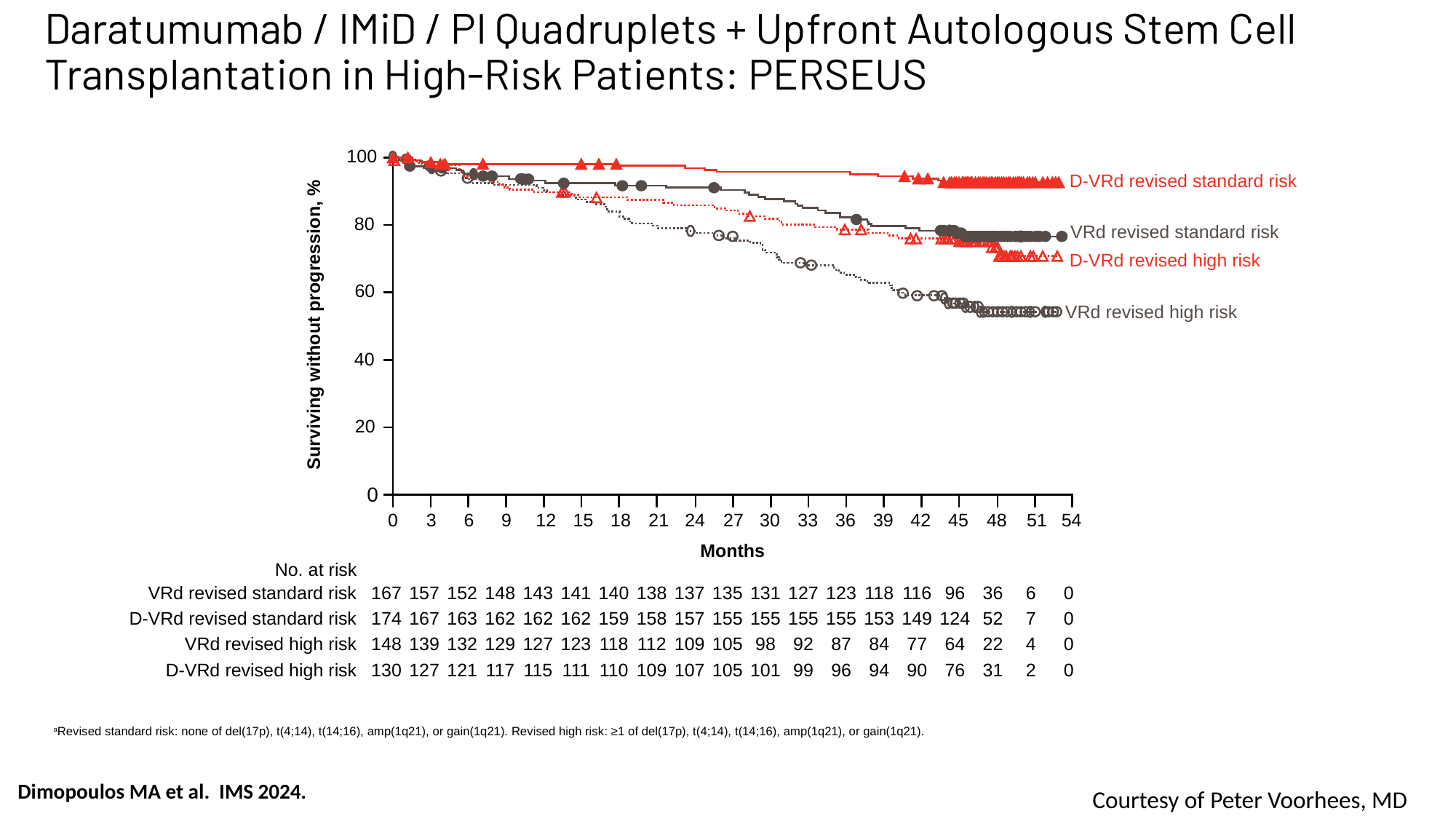

Daratumumab / IMiD / PI Quadruplets + Upfront Autologous Stem Cell Transplantation in High-Risk Patients: PERSEUS
100

D-VRd revised standard risk
VRd revised standard risk
D-VRd revised high risk
VRd revised high risk
80

60

Surviving without progression, %
40

20

0

0
3
6
9
12
15
18
21
24
27
30
33
36
39
42
45
48
51
54
Months
| No. at risk |  |  |  |  |  |  |  |  |  |  |  |  |  |  |  |  |  |  |  |  |
| --- | --- | --- | --- | --- | --- | --- | --- | --- | --- | --- | --- | --- | --- | --- | --- | --- | --- | --- | --- | --- |
| VRd revised standard risk |  | 167 | 157 | 152 | 148 | 143 | 141 | 140 | 138 | 137 | 135 | 131 | 127 | 123 | 118 | 116 | 96 | 36 | 6 | 0 |
| D-VRd revised standard risk |  | 174 | 167 | 163 | 162 | 162 | 162 | 159 | 158 | 157 | 155 | 155 | 155 | 155 | 153 | 149 | 124 | 52 | 7 | 0 |
| VRd revised high risk |  | 148 | 139 | 132 | 129 | 127 | 123 | 118 | 112 | 109 | 105 | 98 | 92 | 87 | 84 | 77 | 64 | 22 | 4 | 0 |
| D-VRd revised high risk |  | 130 | 127 | 121 | 117 | 115 | 111 | 110 | 109 | 107 | 105 | 101 | 99 | 96 | 94 | 90 | 76 | 31 | 2 | 0 |

aRevised standard risk: none of del(17p), t(4;14), t(14;16), amp(1q21), or gain(1q21). Revised high risk: ≥1 of del(17p), t(4;14), t(14;16), amp(1q21), or gain(1q21).
Dimopoulos MA et al.  IMS 2024.
Courtesy of Peter Voorhees, MD